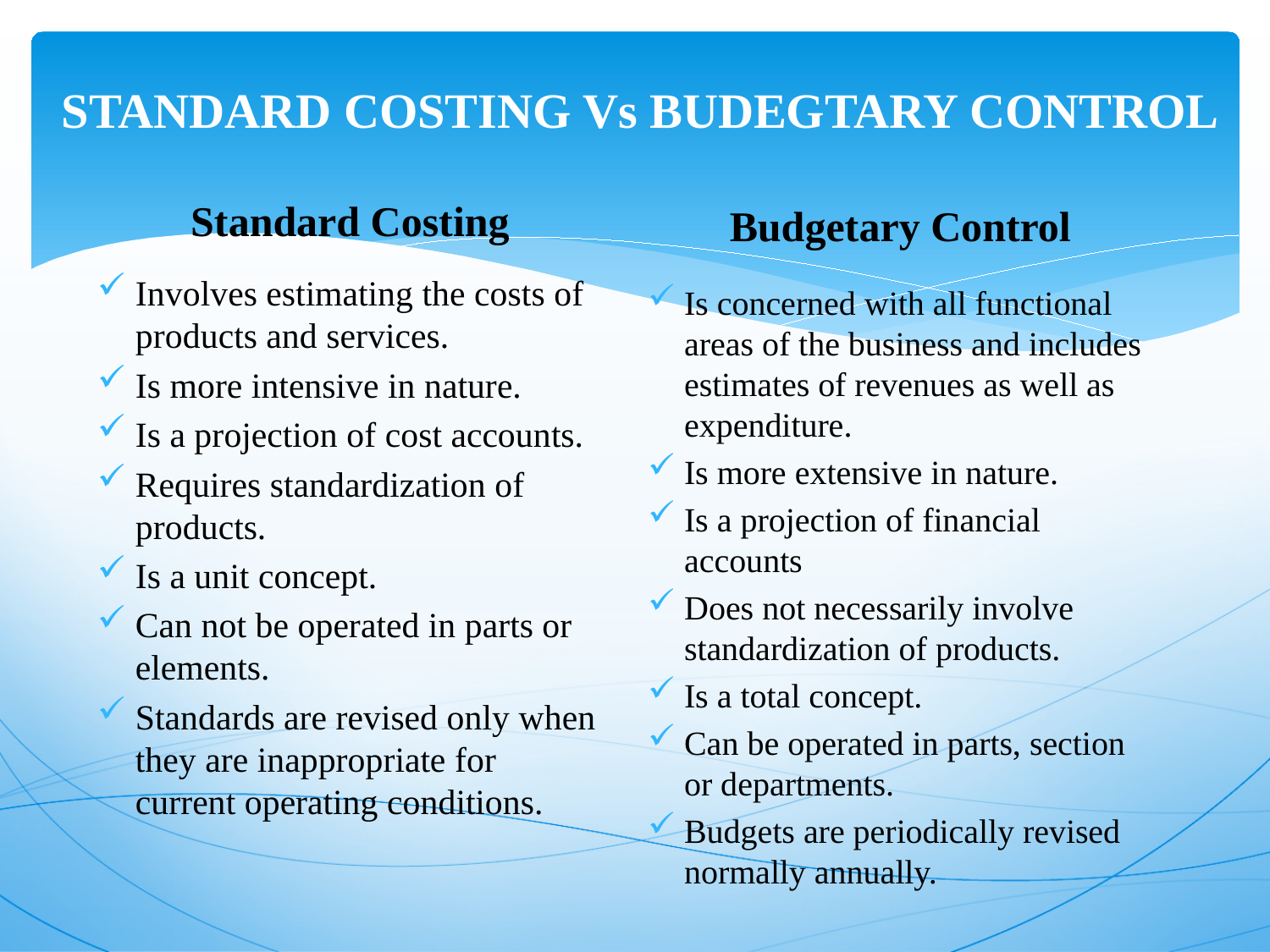

# STANDARD COSTING Vs BUDEGTARY CONTROL
Standard Costing
Budgetary Control
Involves estimating the costs of products and services.
Is more intensive in nature.
Is a projection of cost accounts.
Requires standardization of products.
Is a unit concept.
Can not be operated in parts or elements.
Standards are revised only when they are inappropriate for current operating conditions.

Is concerned with all functional areas of the business and includes estimates of revenues as well as expenditure.
Is more extensive in nature.
Is a projection of financial accounts
Does not necessarily involve standardization of products.
Is a total concept.
Can be operated in parts, section or departments.
Budgets are periodically revised normally annually.